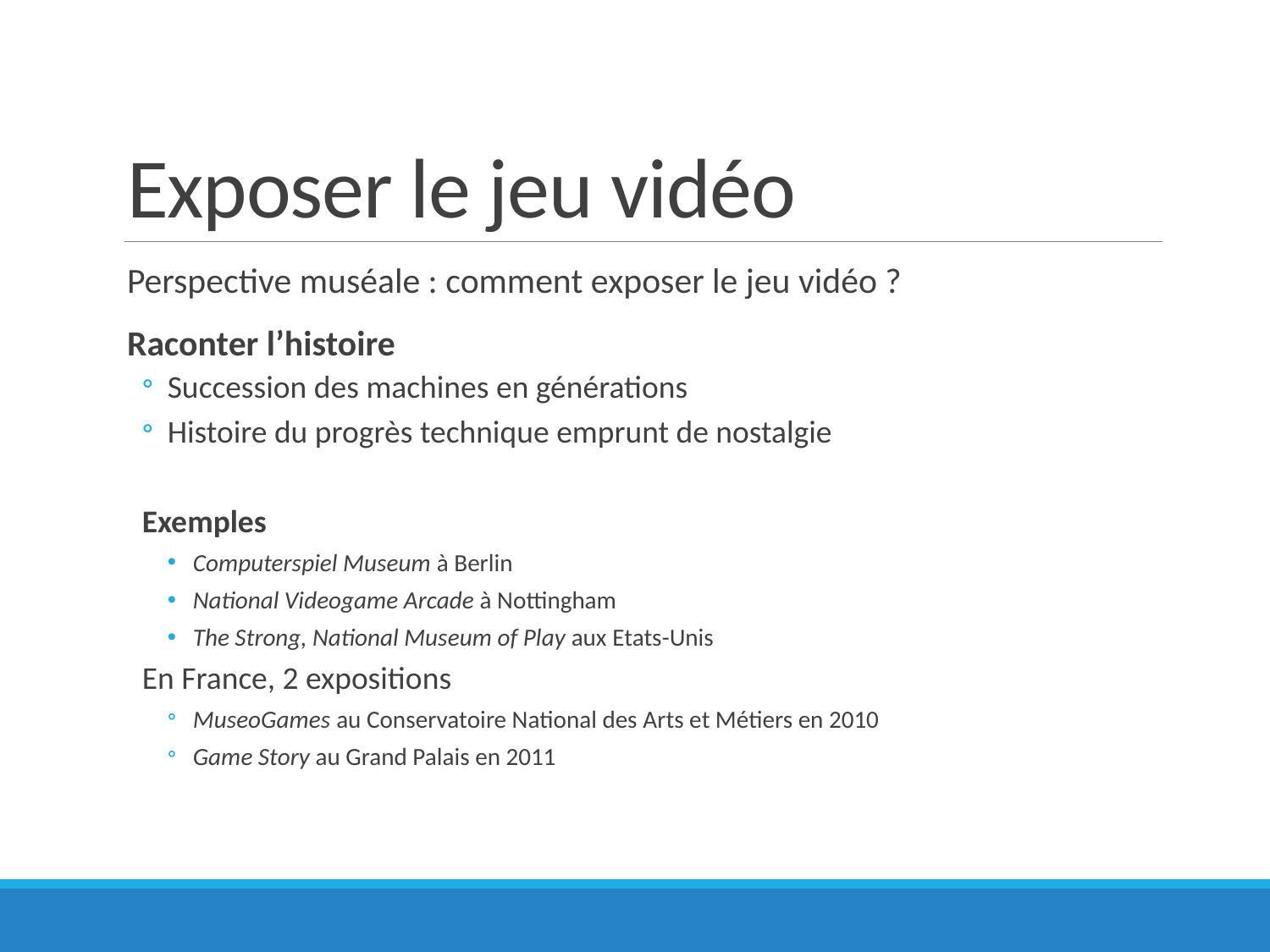

# Exposer le jeu vidéo
Perspective muséale : comment exposer le jeu vidéo ?
Raconter l’histoire
Succession des machines en générations
Histoire du progrès technique emprunt de nostalgie

Exemples
Computerspiel Museum à Berlin
National Videogame Arcade à Nottingham
The Strong, National Museum of Play aux Etats-Unis
En France, 2 expositions
MuseoGames au Conservatoire National des Arts et Métiers en 2010
Game Story au Grand Palais en 2011